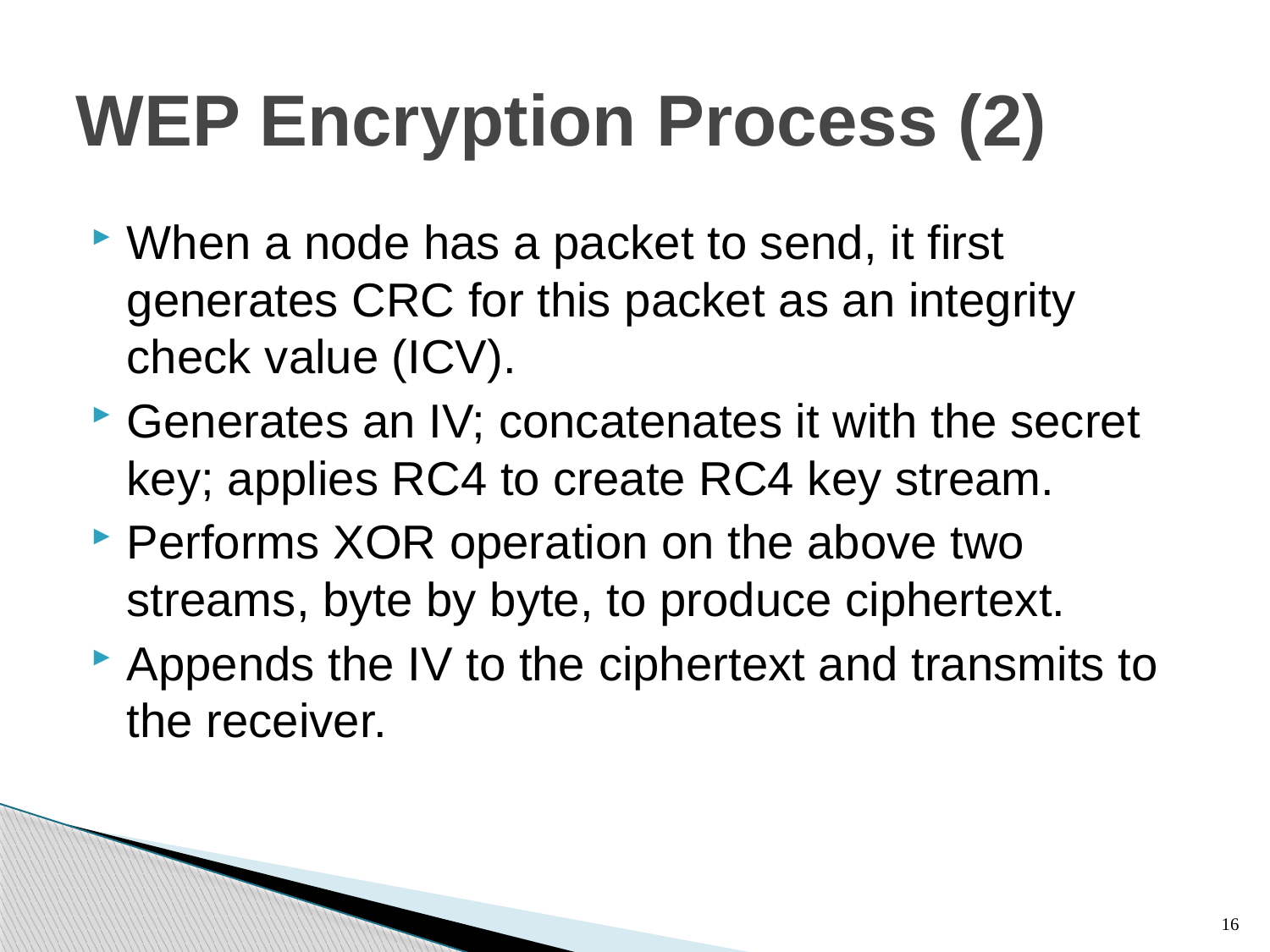

# WEP Encryption Process (2)
When a node has a packet to send, it first generates CRC for this packet as an integrity check value (ICV).
Generates an IV; concatenates it with the secret key; applies RC4 to create RC4 key stream.
Performs XOR operation on the above two streams, byte by byte, to produce ciphertext.
Appends the IV to the ciphertext and transmits to the receiver.
16